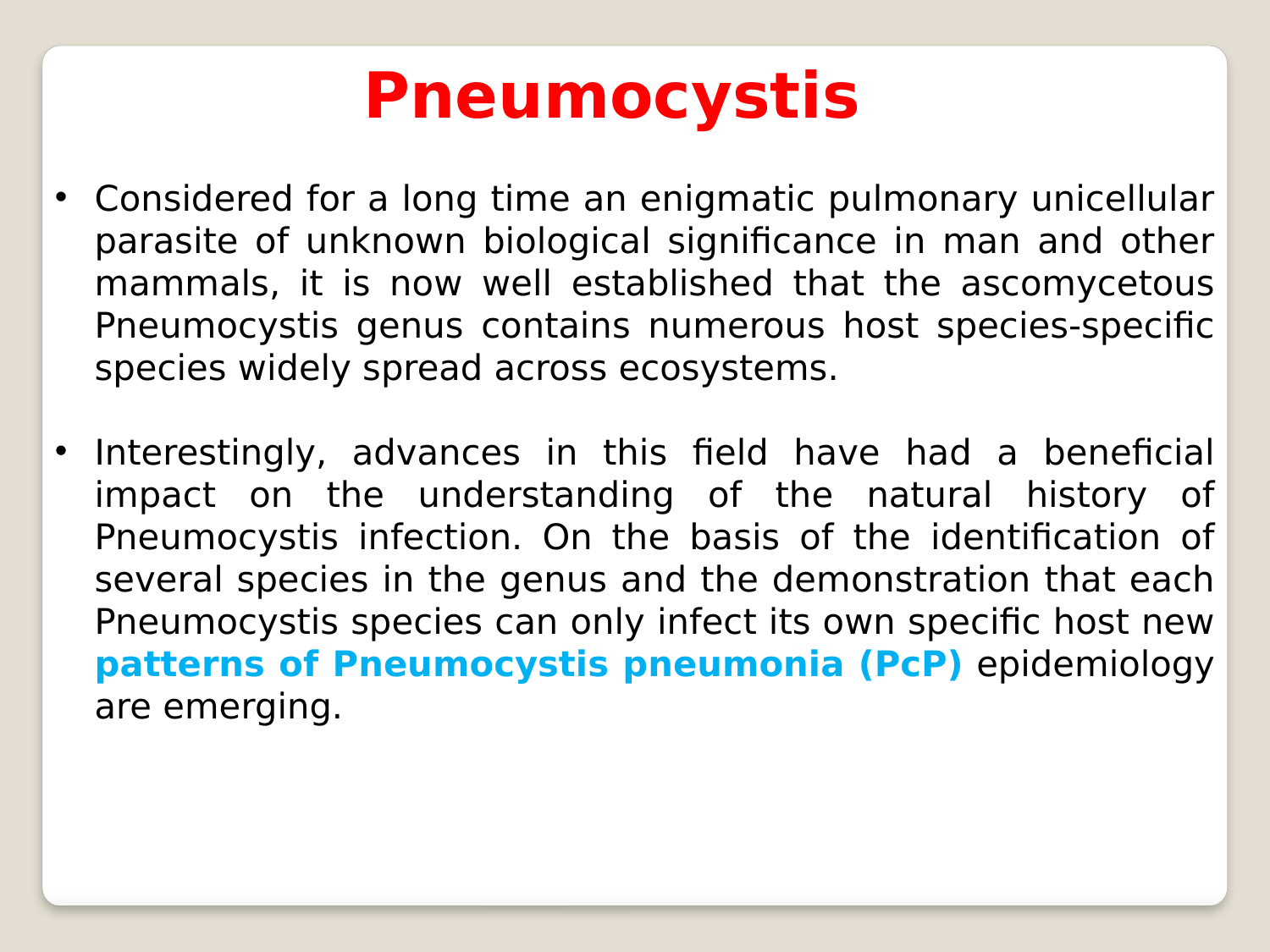

Pneumocystis
Considered for a long time an enigmatic pulmonary unicellular parasite of unknown biological significance in man and other mammals, it is now well established that the ascomycetous Pneumocystis genus contains numerous host species-specific species widely spread across ecosystems.

Interestingly, advances in this field have had a beneficial impact on the understanding of the natural history of Pneumocystis infection. On the basis of the identification of several species in the genus and the demonstration that each Pneumocystis species can only infect its own specific host new patterns of Pneumocystis pneumonia (PcP) epidemiology are emerging.